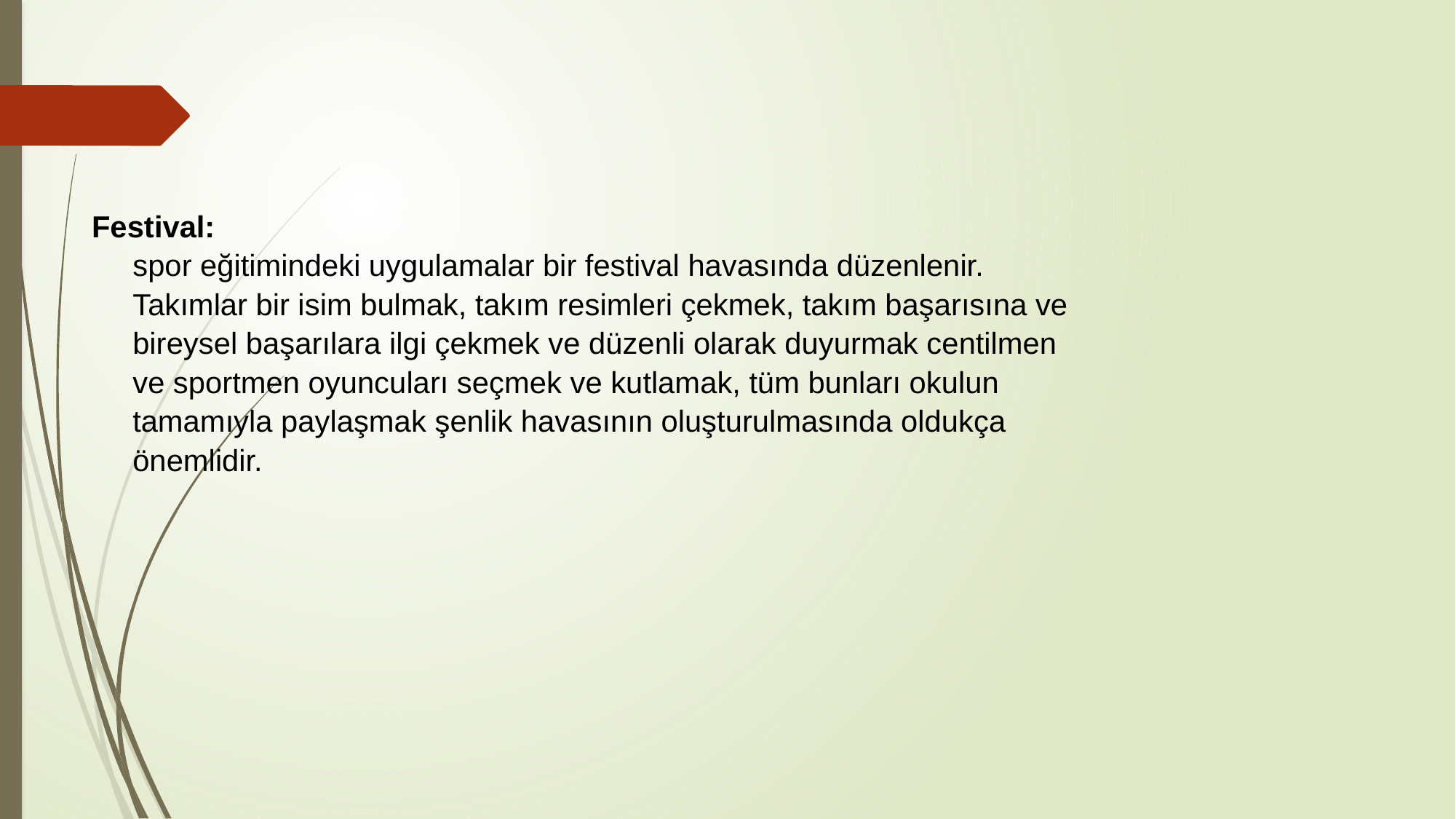

# Festival: spor eğitimindeki uygulamalar bir festival havasında düzenlenir. Takımlar bir isim bulmak, takım resimleri çekmek, takım başarısına ve bireysel başarılara ilgi çekmek ve düzenli olarak duyurmak centilmen ve sportmen oyuncuları seçmek ve kutlamak, tüm bunları okulun tamamıyla paylaşmak şenlik havasının oluşturulmasında oldukça önemlidir.